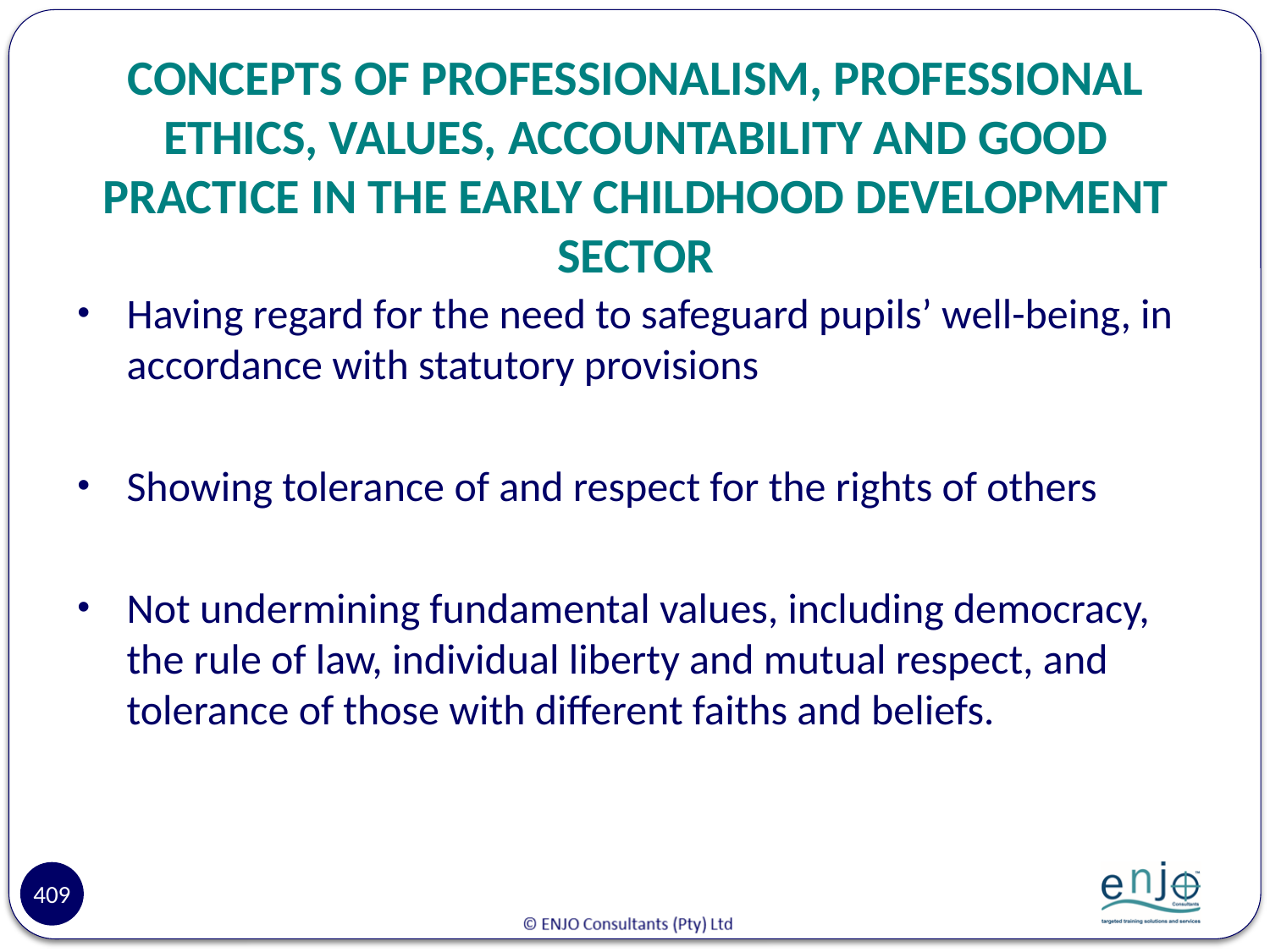

# CONCEPTS OF PROFESSIONALISM, PROFESSIONAL ETHICS, VALUES, ACCOUNTABILITY AND GOOD PRACTICE IN THE EARLY CHILDHOOD DEVELOPMENT SECTOR
Having regard for the need to safeguard pupils’ well-being, in accordance with statutory provisions

Showing tolerance of and respect for the rights of others

Not undermining fundamental values, including democracy, the rule of law, individual liberty and mutual respect, and tolerance of those with different faiths and beliefs.

409